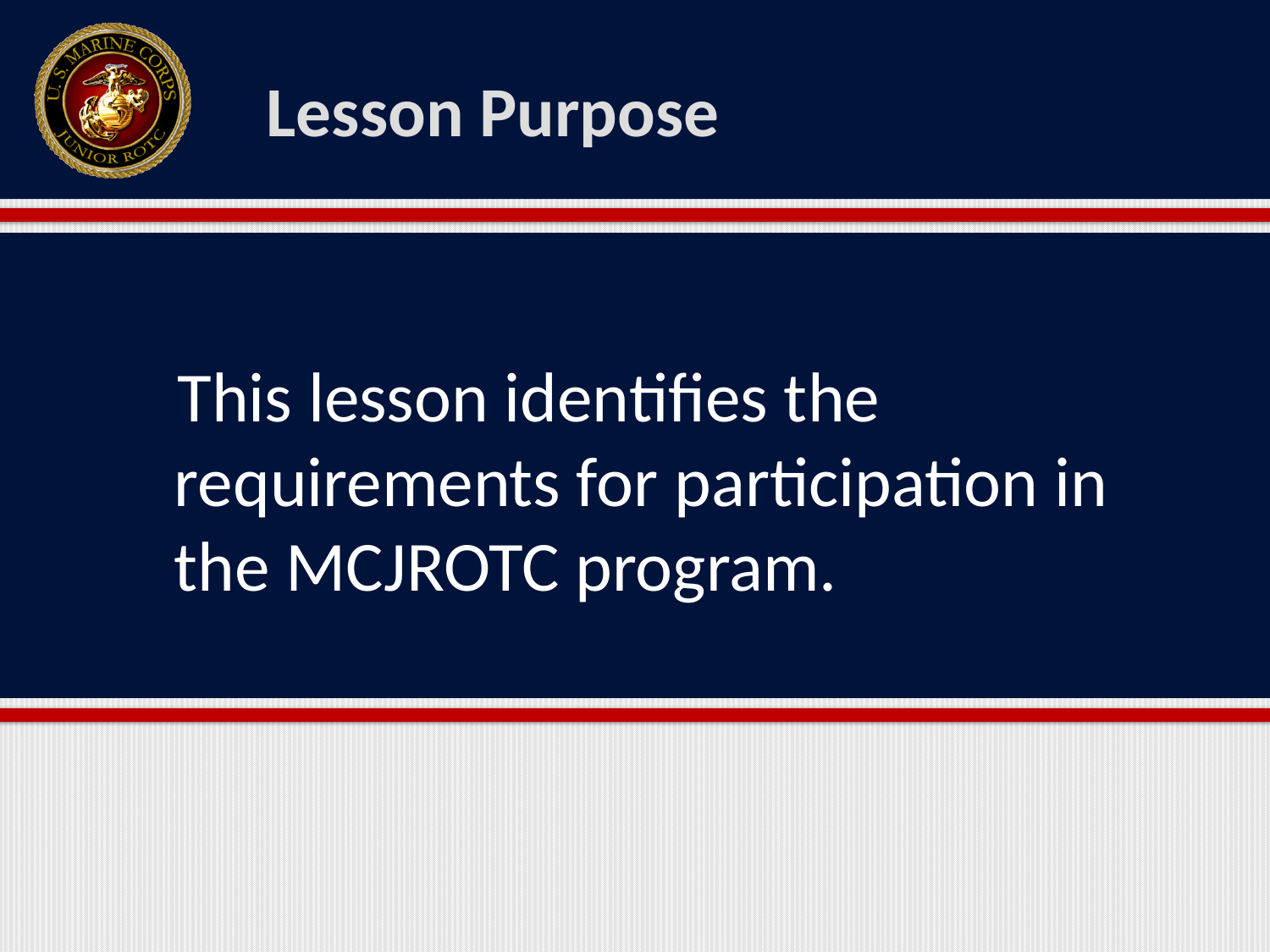

Lesson Purpose
   This lesson identifies the requirements for participation in the MCJROTC program.